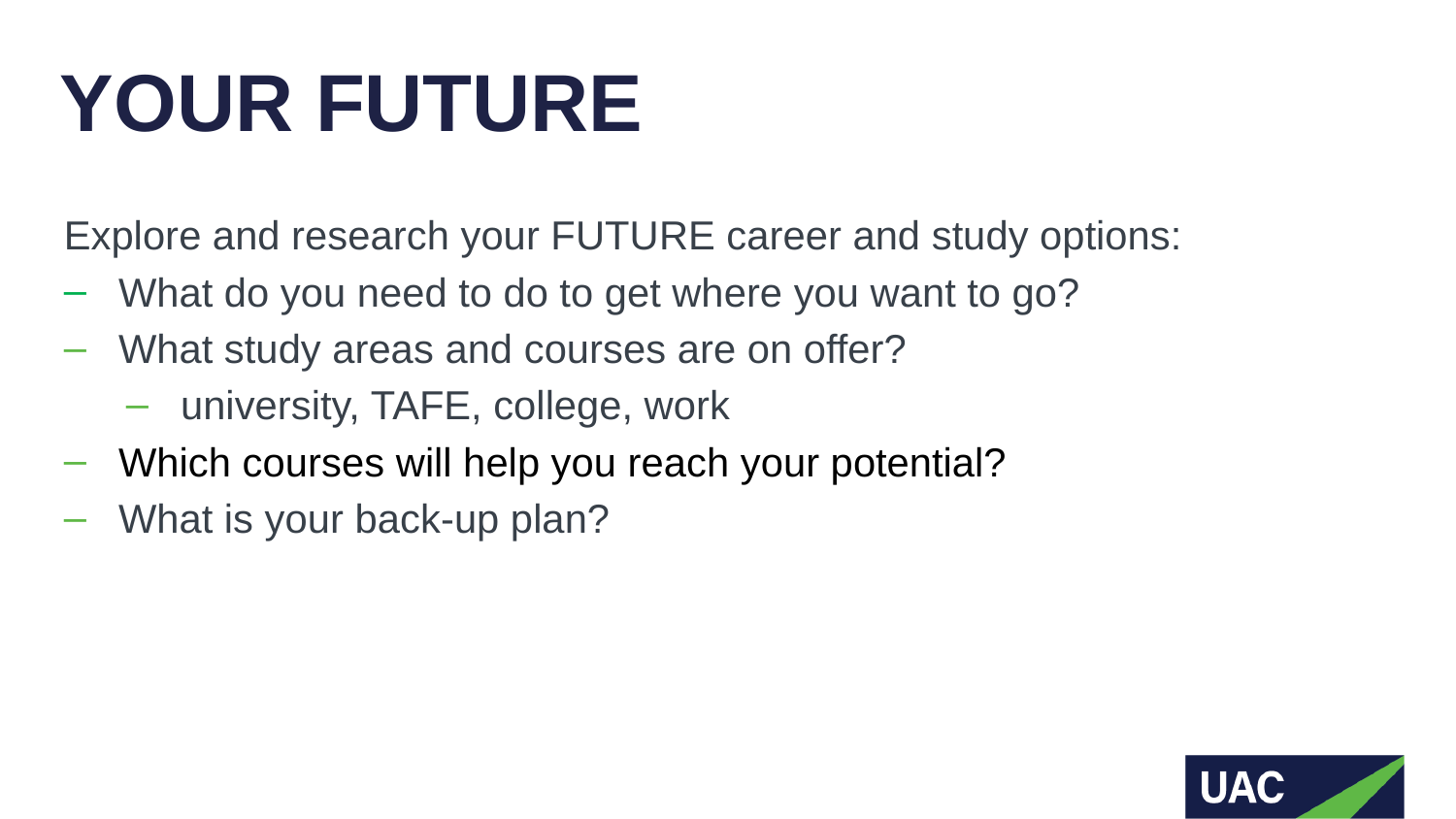

# YOUR FUTURE

Explore and research your FUTURE career and study options:
What do you need to do to get where you want to go?
What study areas and courses are on offer?
university, TAFE, college, work
Which courses will help you reach your potential?
What is your back-up plan?